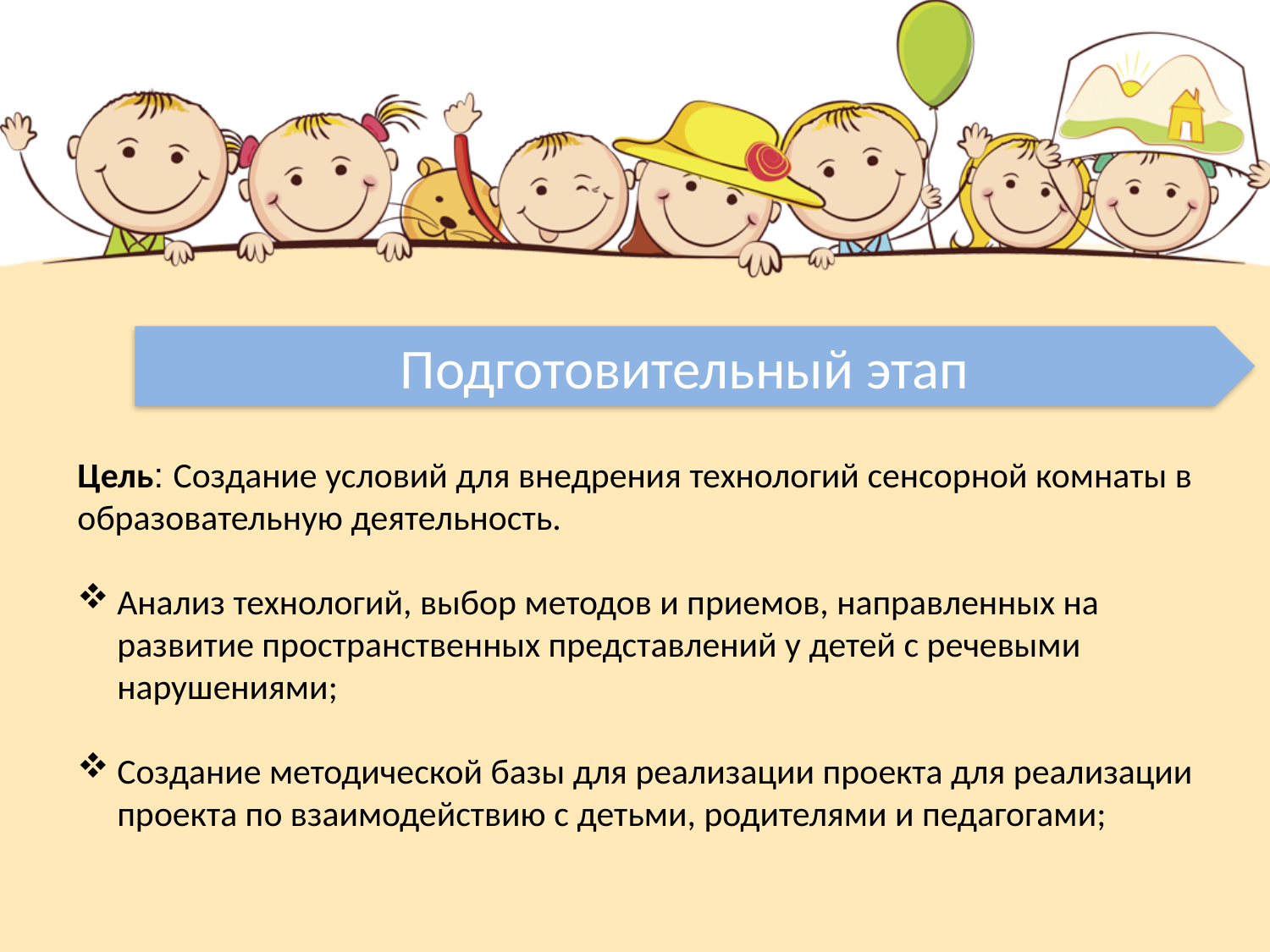

Подготовительный этап
Цель: Создание условий для внедрения технологий сенсорной комнаты в образовательную деятельность.

Анализ технологий, выбор методов и приемов, направленных на развитие пространственных представлений у детей с речевыми нарушениями;

Создание методической базы для реализации проекта для реализации проекта по взаимодействию с детьми, родителями и педагогами;